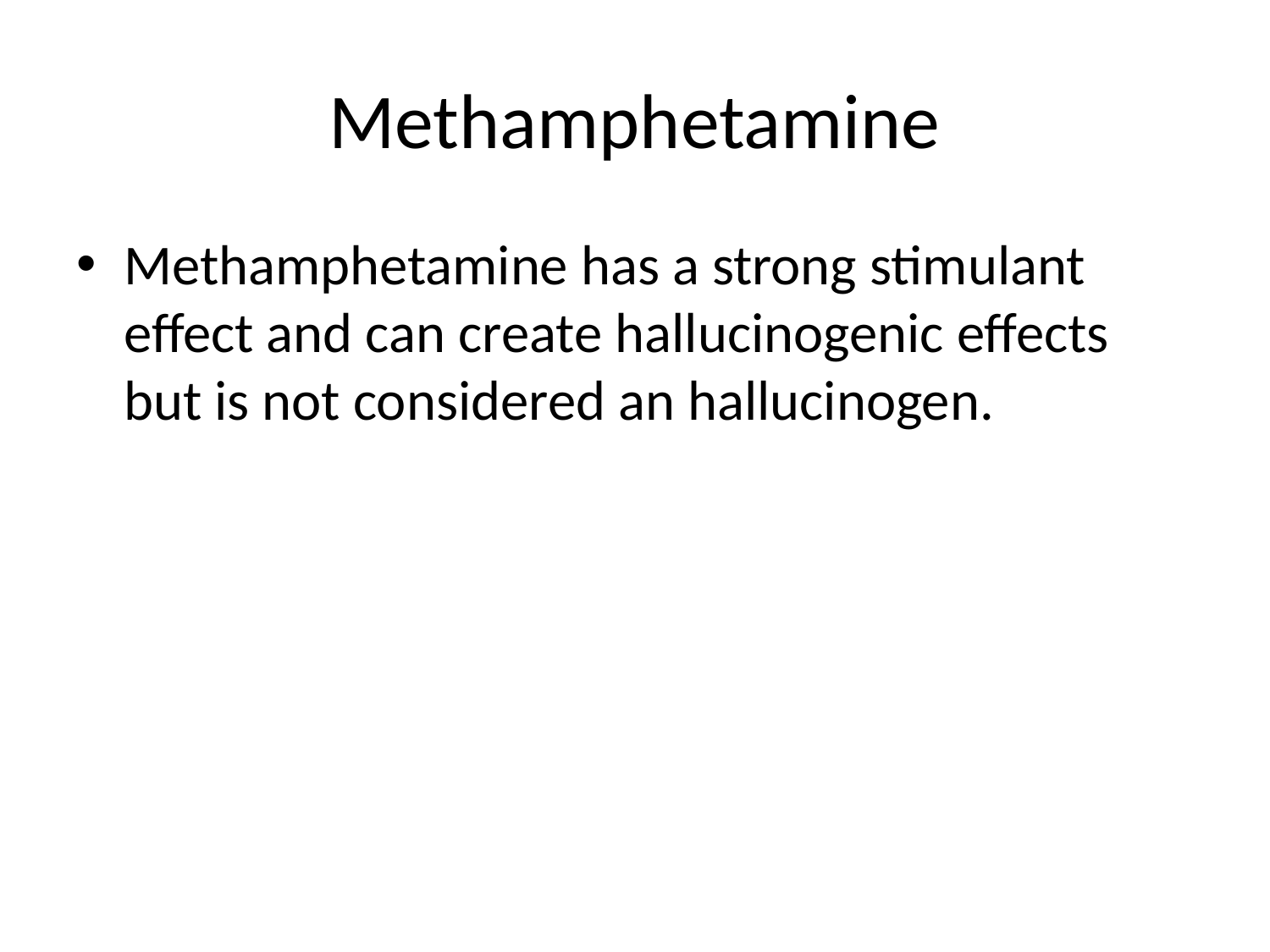

# Methamphetamine
Methamphetamine has a strong stimulant effect and can create hallucinogenic effects but is not considered an hallucinogen.